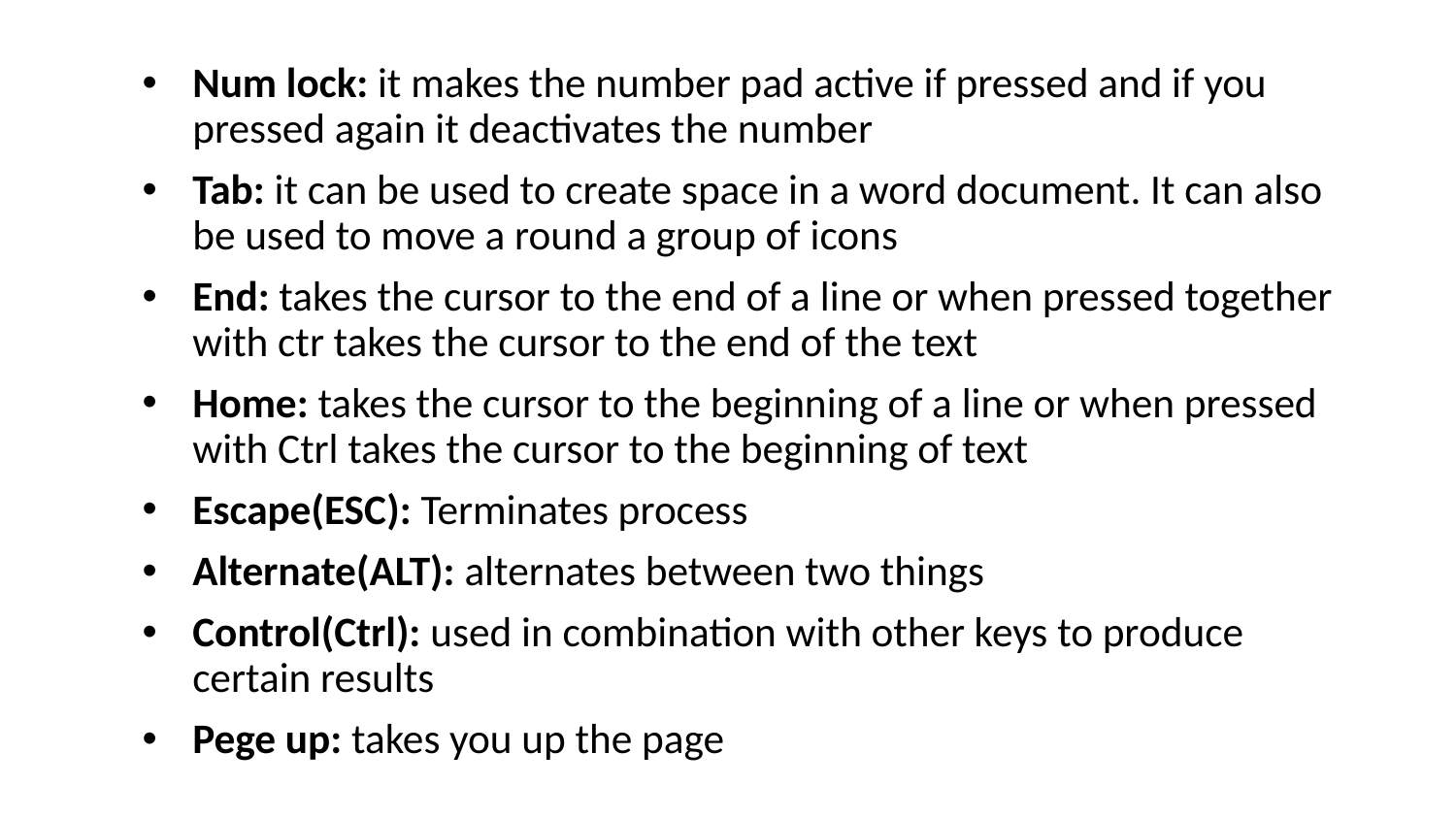

Num lock: it makes the number pad active if pressed and if you pressed again it deactivates the number
Tab: it can be used to create space in a word document. It can also be used to move a round a group of icons
End: takes the cursor to the end of a line or when pressed together with ctr takes the cursor to the end of the text
Home: takes the cursor to the beginning of a line or when pressed with Ctrl takes the cursor to the beginning of text
Escape(ESC): Terminates process
Alternate(ALT): alternates between two things
Control(Ctrl): used in combination with other keys to produce certain results
Pege up: takes you up the page